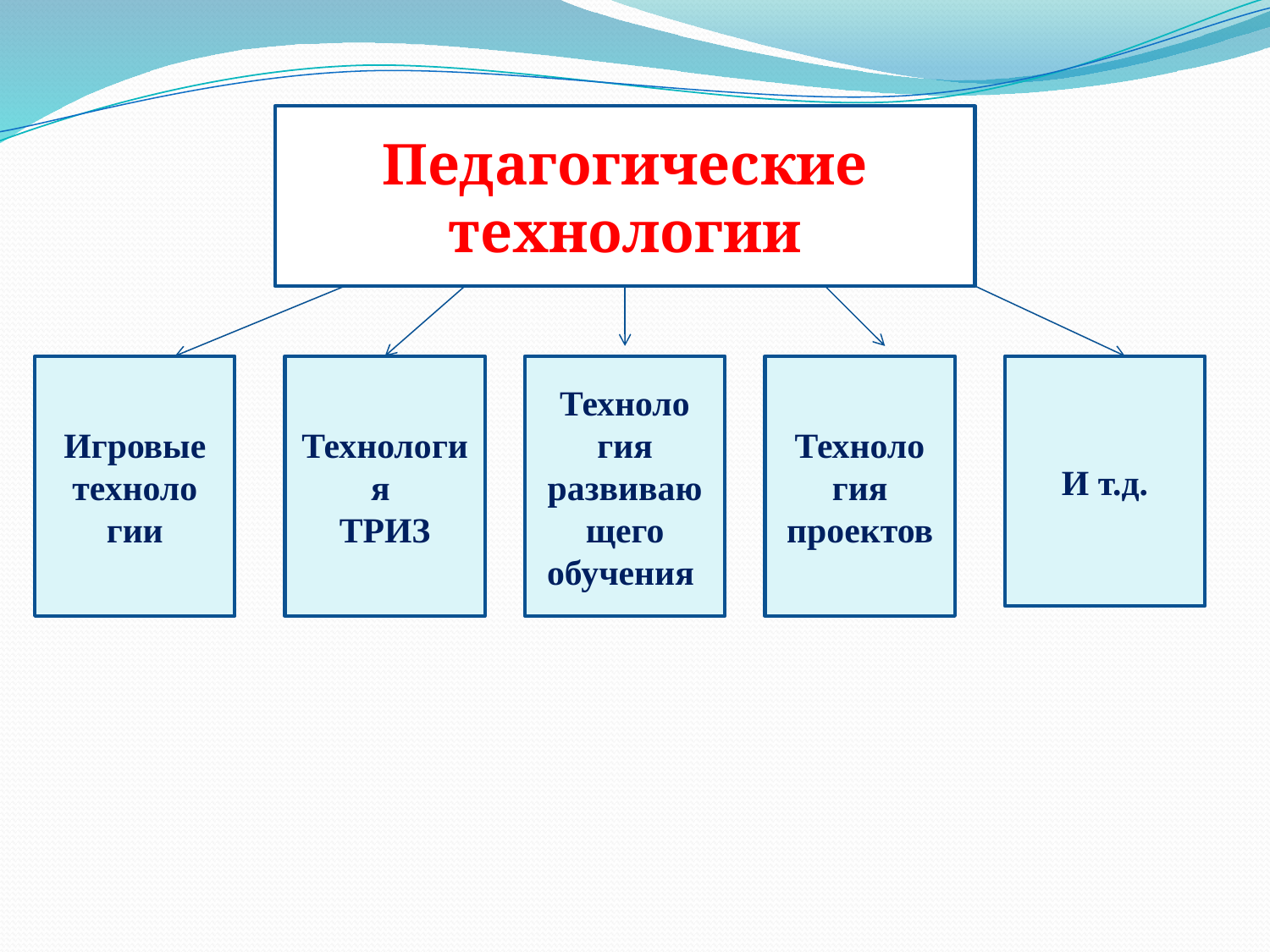

Педагогические технологии

Игровые техноло
гии
Технология
ТРИЗ
Техноло
гия
развивающего обучения
Техноло
гия проектов
И т.д.